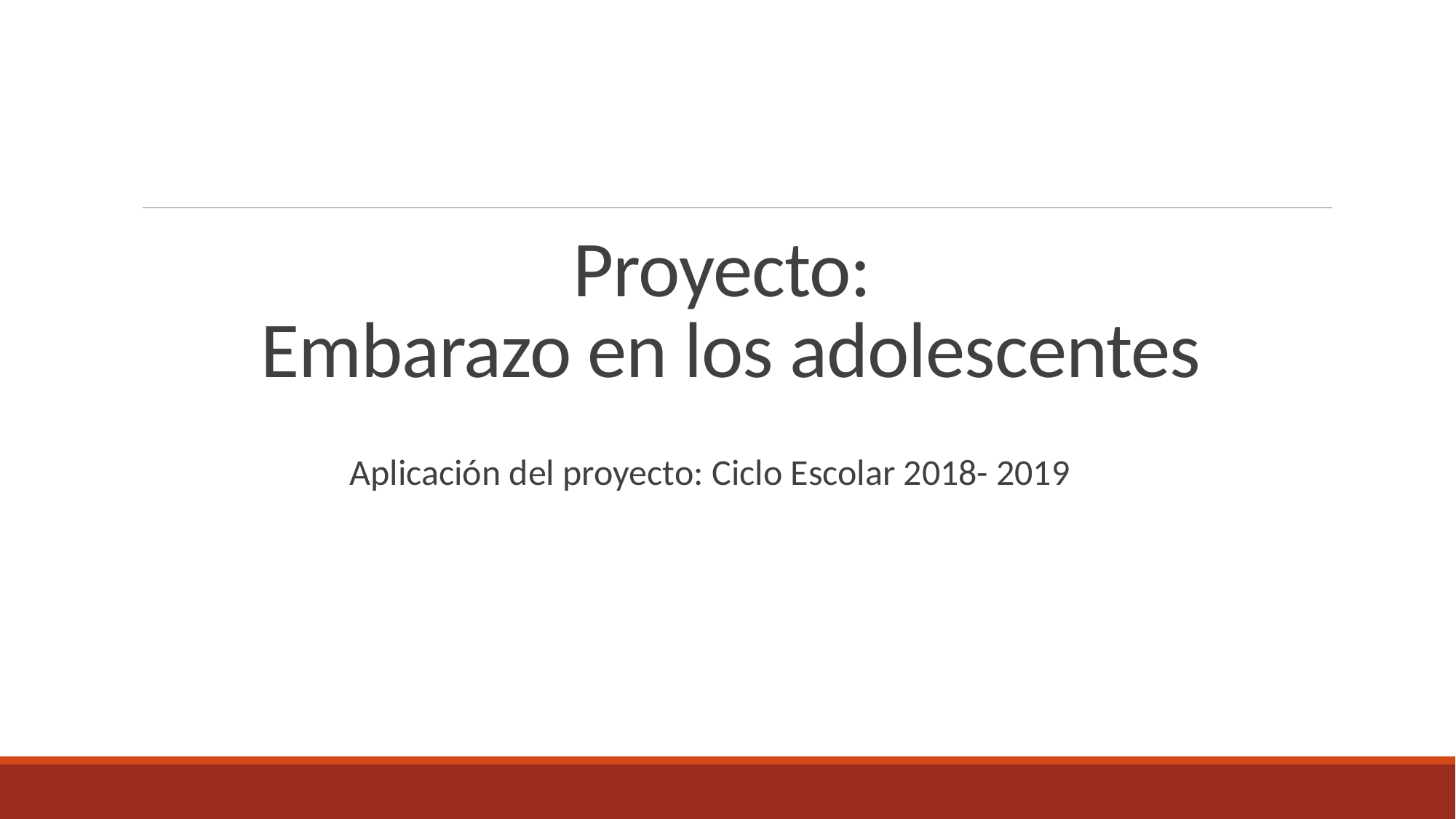

# Proyecto: Embarazo en los adolescentes
Aplicación del proyecto: Ciclo Escolar 2018- 2019